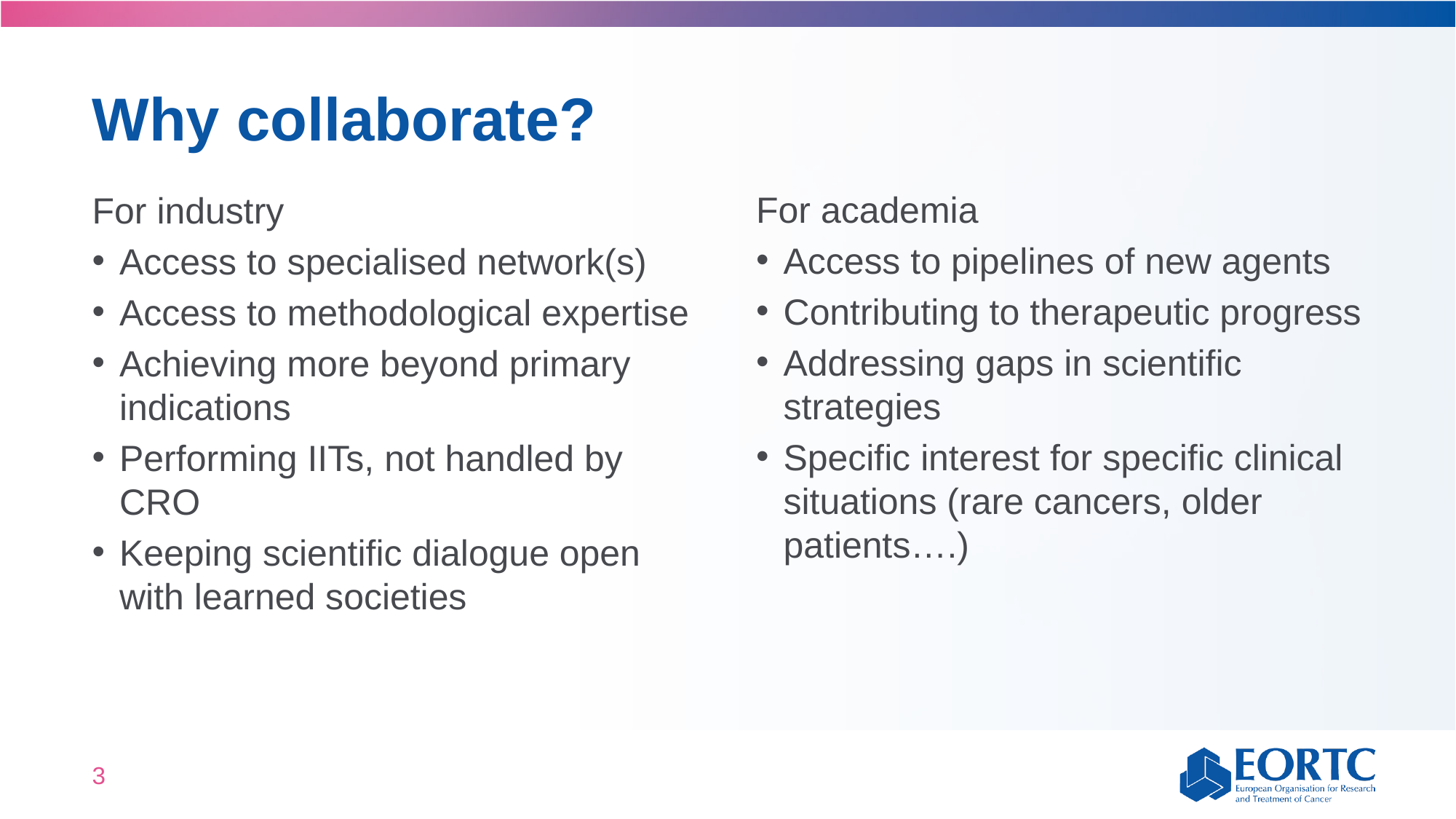

# Why collaborate?
For academia
Access to pipelines of new agents
Contributing to therapeutic progress
Addressing gaps in scientific strategies
Specific interest for specific clinical situations (rare cancers, older patients….)

For industry
Access to specialised network(s)
Access to methodological expertise
Achieving more beyond primary indications
Performing IITs, not handled by CRO
Keeping scientific dialogue open with learned societies

3